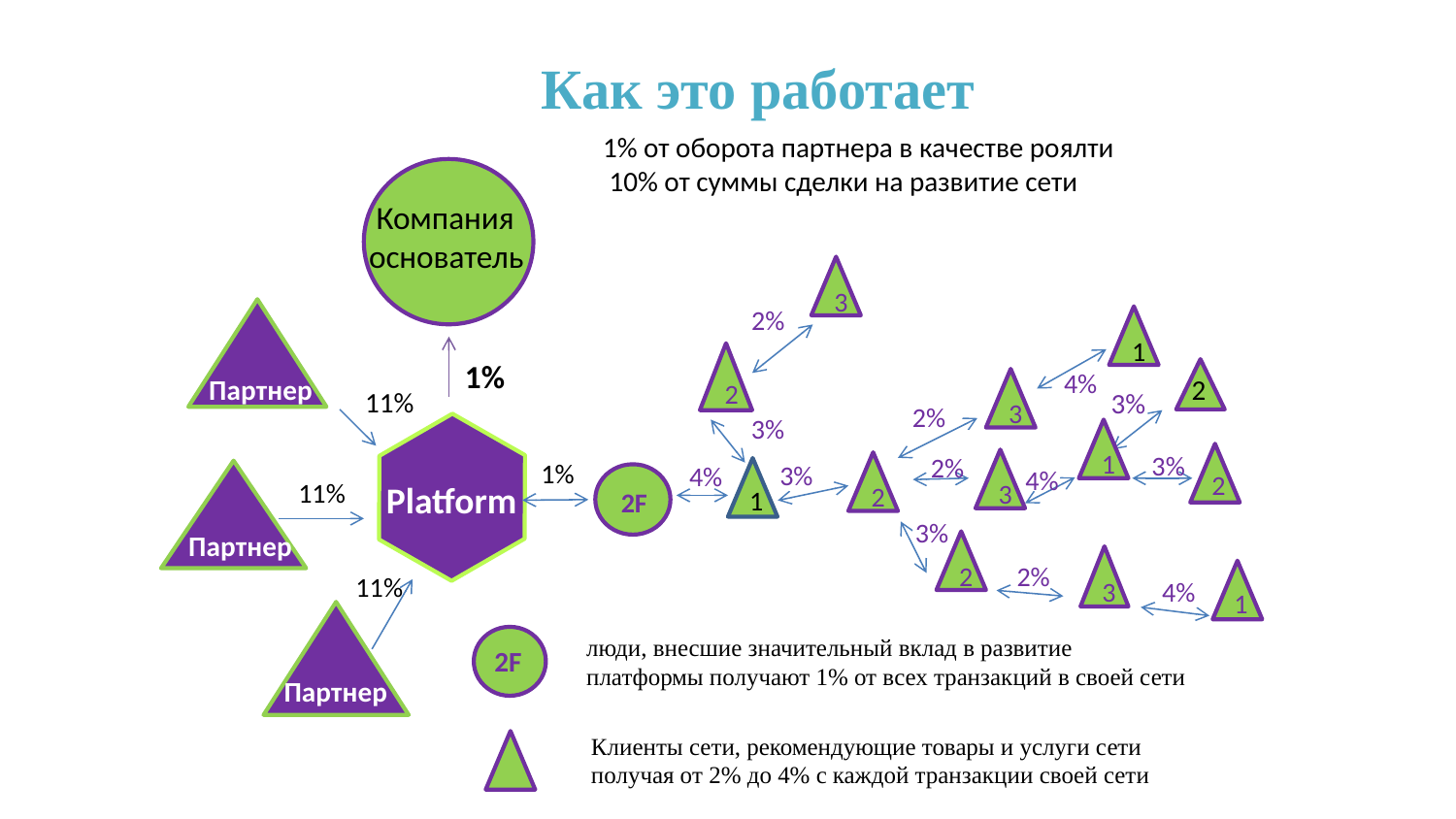

# Как это работает

1% от оборота партнера в качестве роялти
 10% от суммы сделки на развитие сети

 Компания
основатель
3
2%

1
2
1%
4%

 Партнер
2
3
11%
3%
2%

Platform

3%

3%
1

3%

2%
1%
3
2
4%
4%

2

11%
1
2F
3%
Партнер
2
3
2%

 11%
4%
1

люди, внесшие значительный вклад в развитие
платформы получают 1% от всех транзакций в своей сети

 2F
  Партнер
Клиенты сети, рекомендующие товары и услуги сети
получая от 2% до 4% с каждой транзакции своей сети